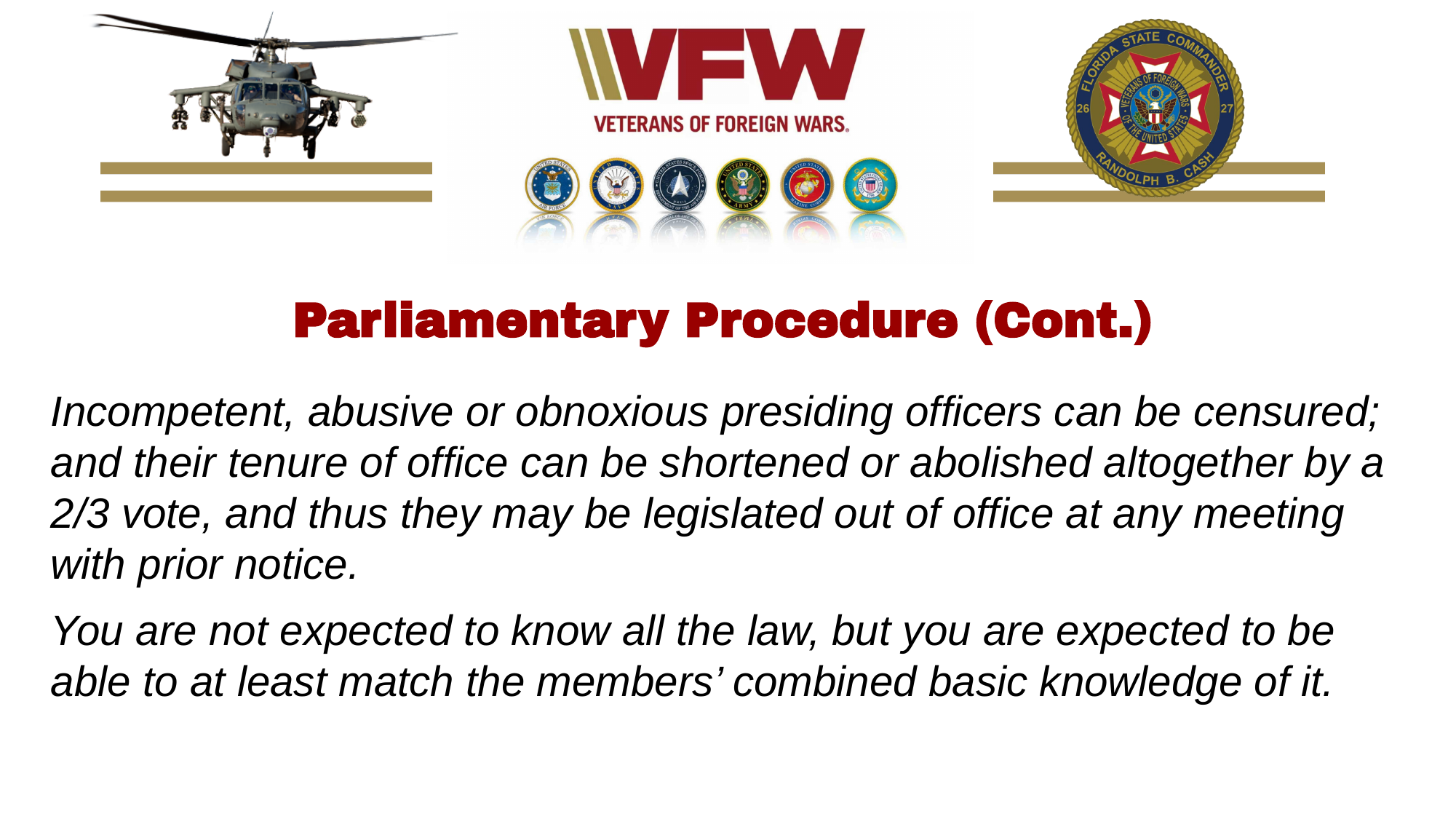

Parliamentary Procedure (Cont.)
Incompetent, abusive or obnoxious presiding officers can be censured; and their tenure of office can be shortened or abolished altogether by a 2/3 vote, and thus they may be legislated out of office at any meeting with prior notice.
You are not expected to know all the law, but you are expected to be able to at least match the members’ combined basic knowledge of it.